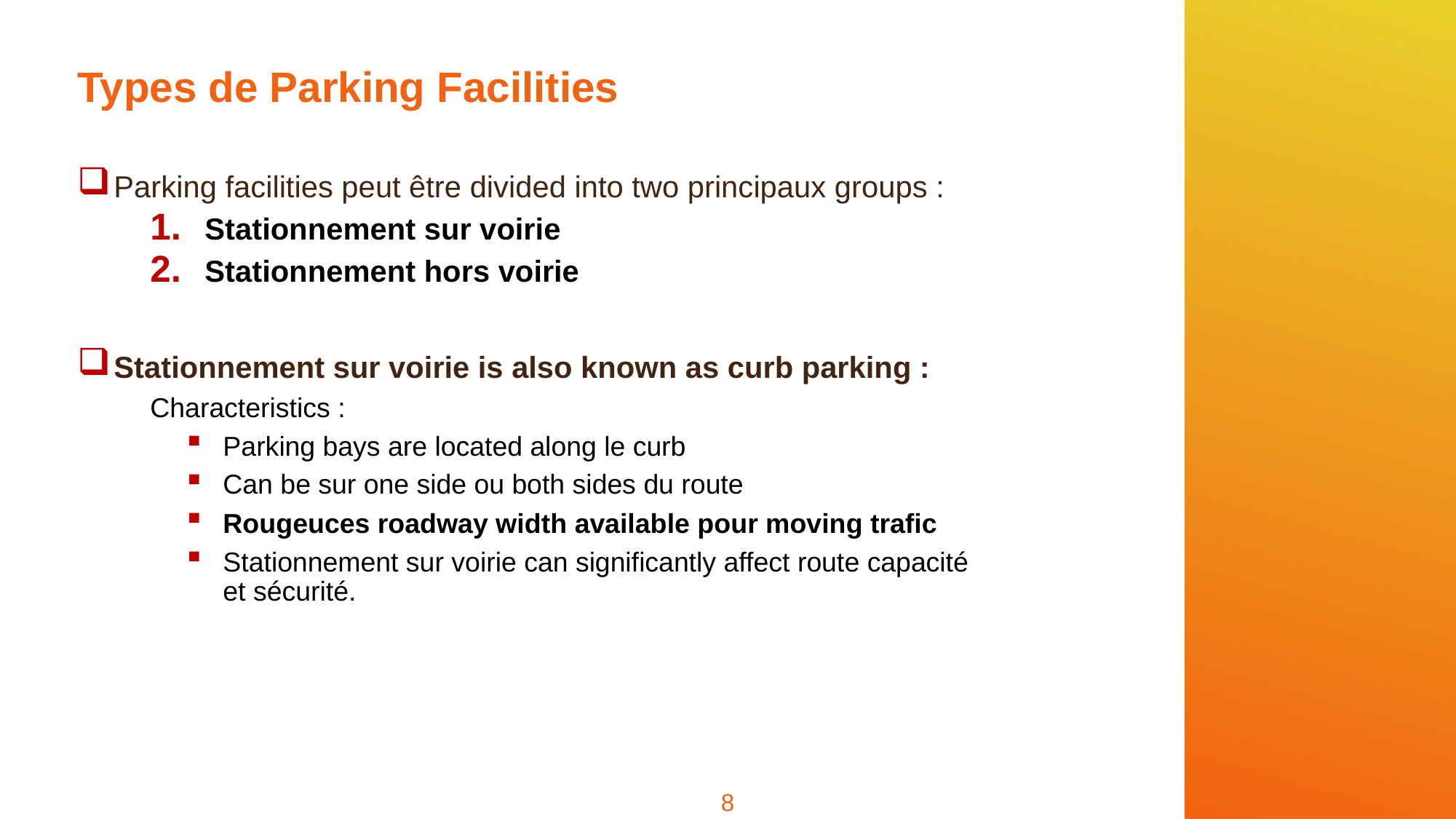

# Types de Parking Facilities
Parking facilities peut être divided into two principaux groups :
Stationnement sur voirie
Stationnement hors voirie

Stationnement sur voirie is also known as curb parking :
Characteristics :
Parking bays are located along le curb
Can be sur one side ou both sides du route
Rougeuces roadway width available pour moving trafic
Stationnement sur voirie can significantly affect route capacité et sécurité.